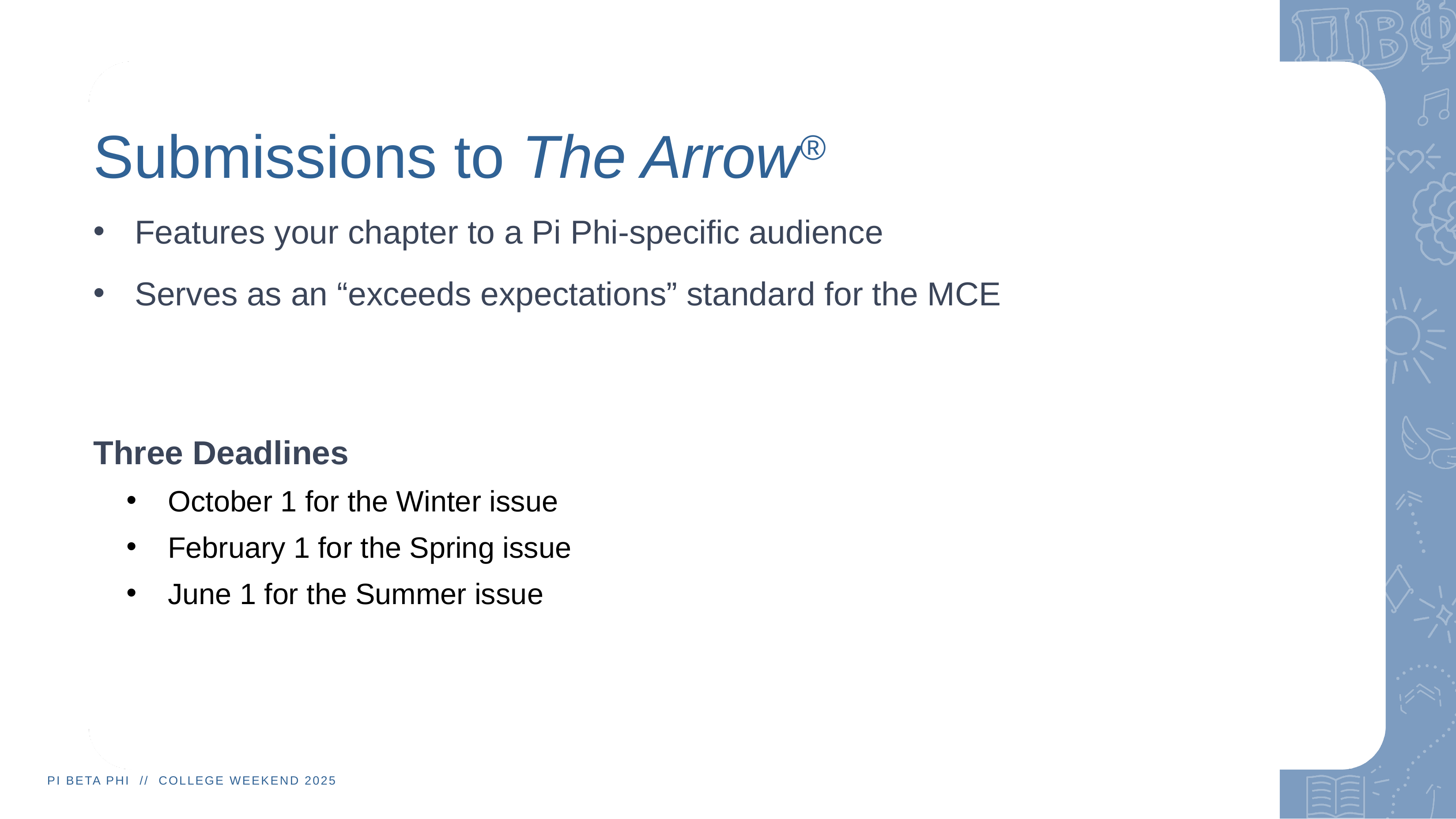

# Submissions to The Arrow®
Features your chapter to a Pi Phi-specific audience
Serves as an “exceeds expectations” standard for the MCE

Three Deadlines
October 1 for the Winter issue
February 1 for the Spring issue
June 1 for the Summer issue